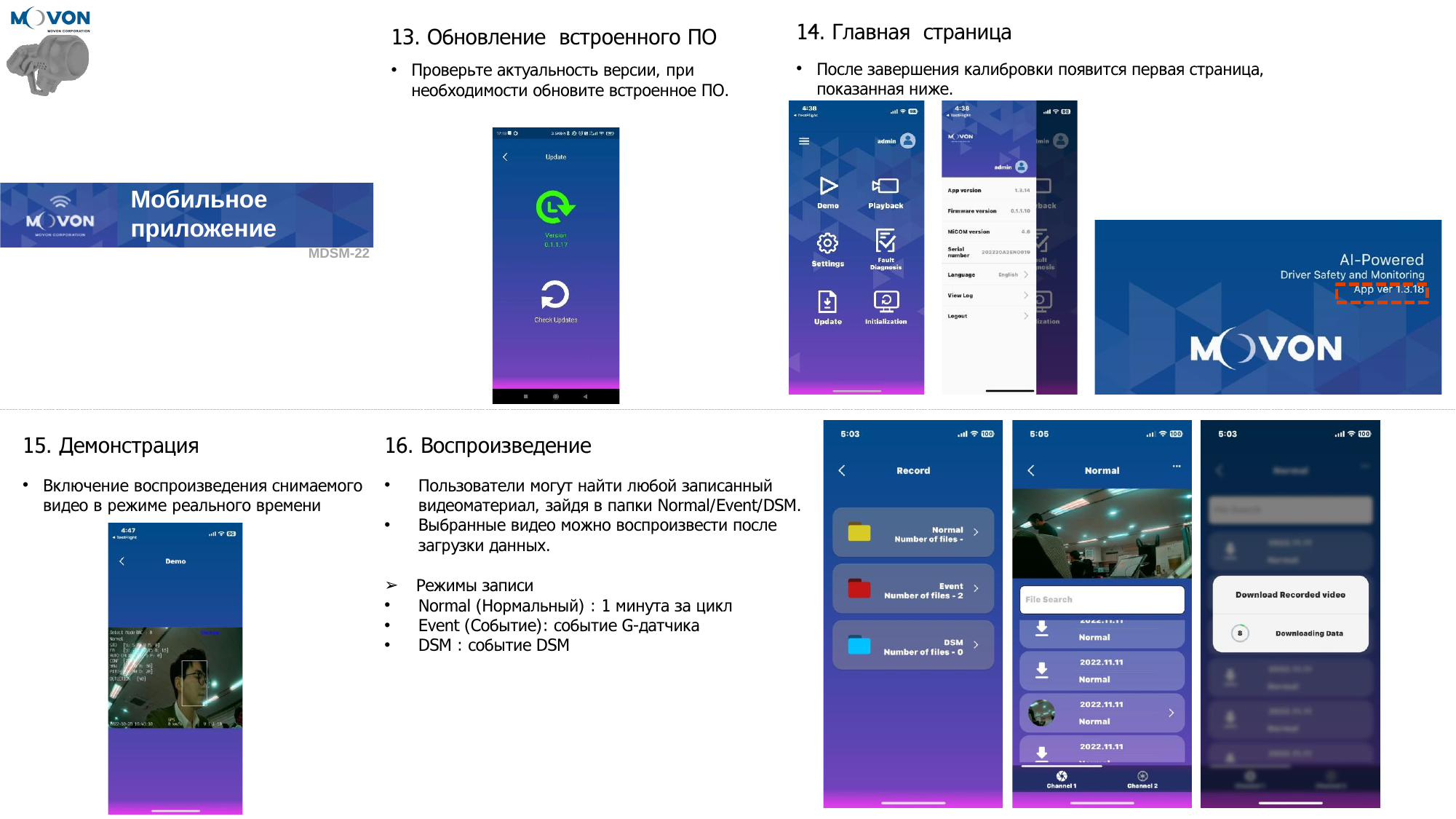

14. Главная  страница

13. Обновление  встроенного ПО
После завершения калибровки появится первая страница, показанная ниже.
Проверьте актуальность версии, при необходимости обновите встроенное ПО.

Мобильное
приложение

MDSM-22

15. Демонстрация
16. Воспроизведение
Включение воспроизведения снимаемого видео в режиме реального времени
Пользователи могут найти любой записанный
видеоматериал, зайдя в папки Normal/Event/DSM.
Выбранные видео можно воспроизвести после загрузки данных.

Режимы записи
Normal (Нормальный) : 1 минута за цикл
Event (Событие): событие G-датчика
DSM : событие DSM